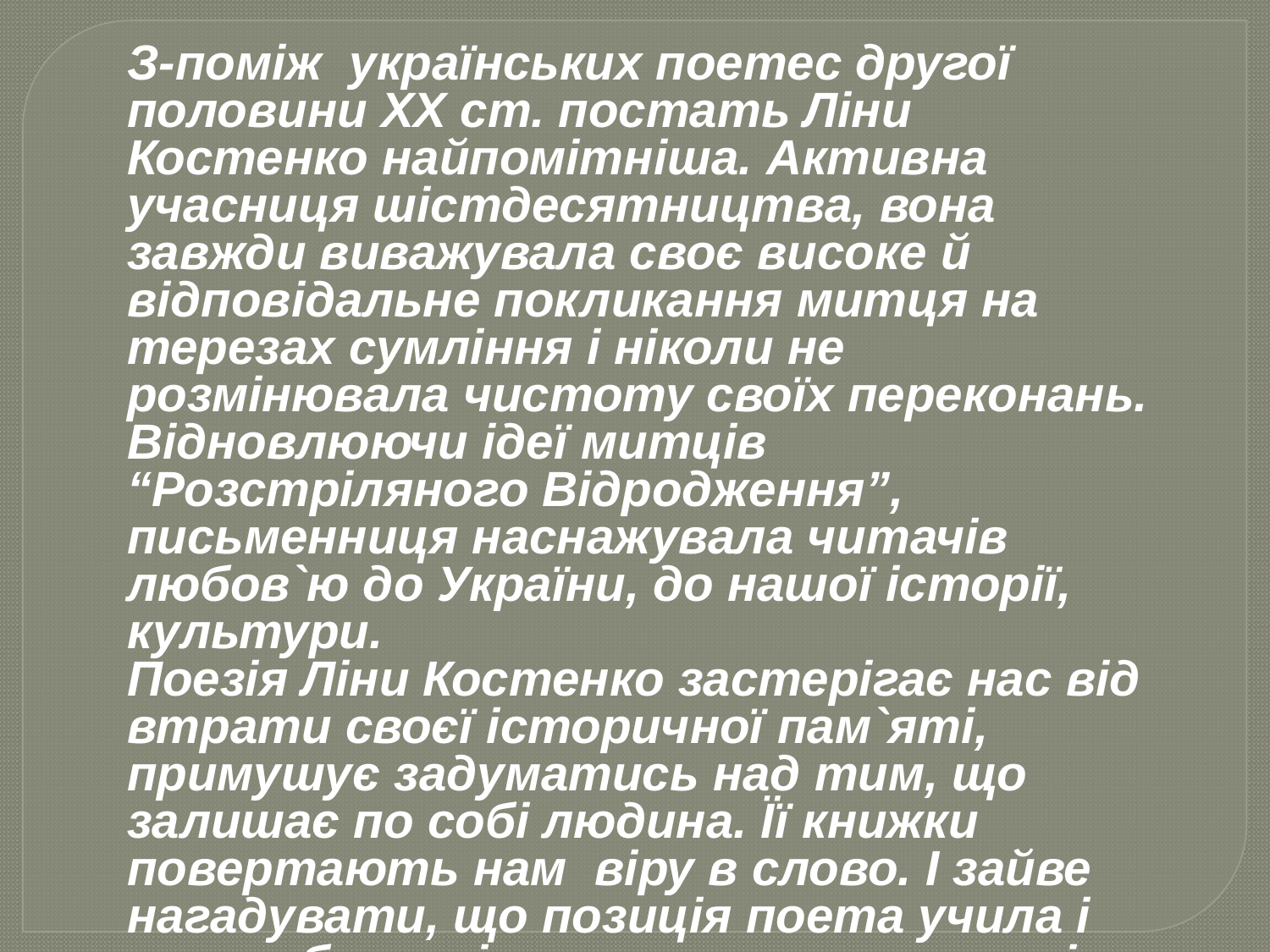

З-поміж  українських поетес другої половини ХХ ст. постать Ліни Костенко найпомітніша. Активна учасниця шістдесятництва, вона завжди виважувала своє високе й відповідальне покликання митця на терезах сумління і ніколи не розмінювала чистоту своїх переконань. Відновлюючи ідеї митців “Розстріляного Відродження”, письменниця наснажувала читачів любов`ю до України, до нашої історії, культури.
Поезія Ліни Костенко застерігає нас від втрати своєї історичної пам`яті, примушує задуматись над тим, що залишає по собі людина. Її книжки повертають нам  віру в слово. І зайве нагадувати, що позиція поета учила і учить бути вірним своєму таланту і покликанню за будь-яких обставин. Бо, як пише вона в одному з віршів, - “Ще не було епохи для поетів…”
Усім цим і дорога для нас Ліна Костенко – наша сучасниця.